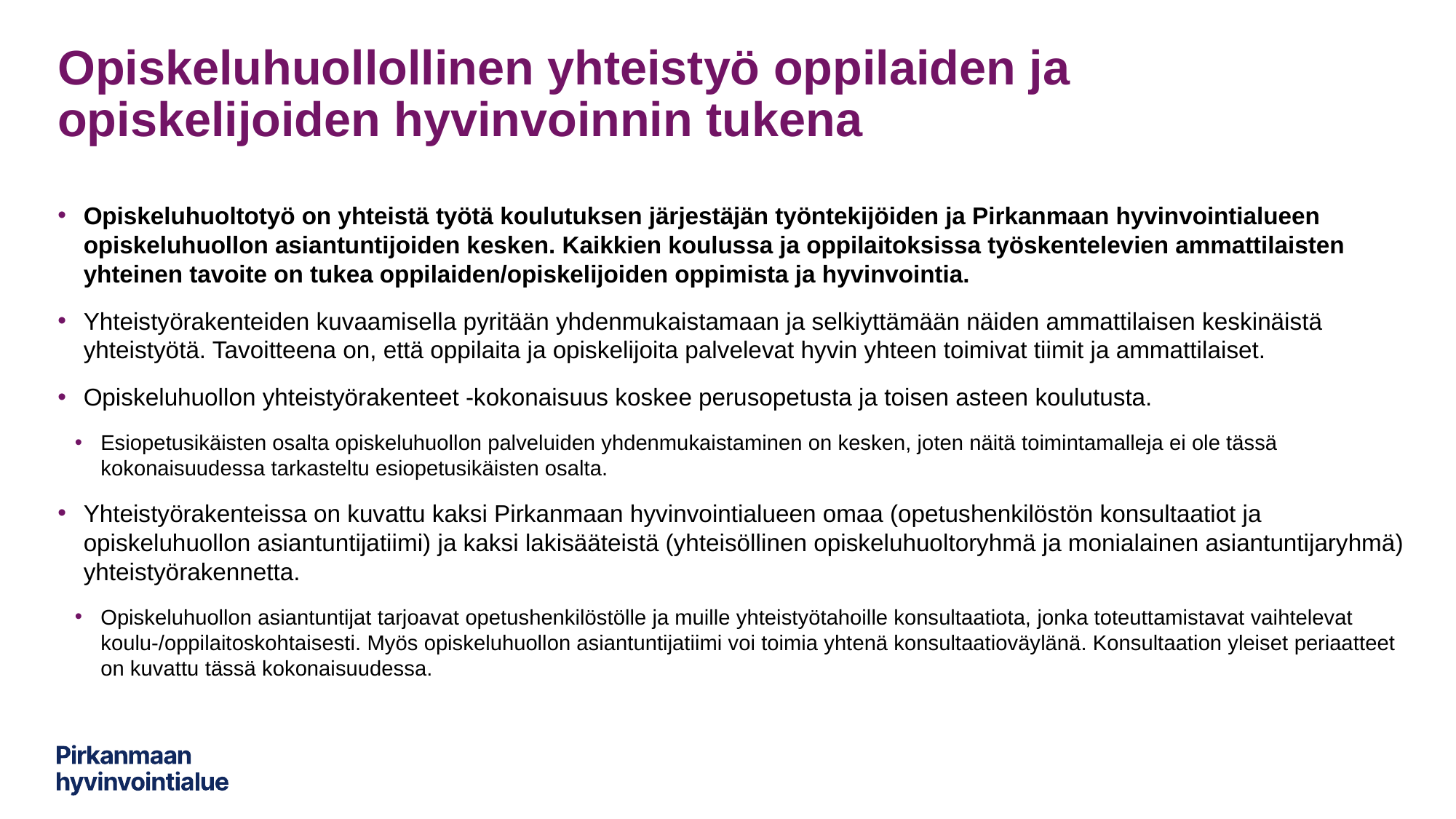

# Opiskeluhuollollinen yhteistyö oppilaiden ja opiskelijoiden hyvinvoinnin tukena
Opiskeluhuoltotyö on yhteistä työtä koulutuksen järjestäjän työntekijöiden ja Pirkanmaan hyvinvointialueen opiskeluhuollon asiantuntijoiden kesken. Kaikkien koulussa ja oppilaitoksissa työskentelevien ammattilaisten yhteinen tavoite on tukea oppilaiden/opiskelijoiden oppimista ja hyvinvointia.
Yhteistyörakenteiden kuvaamisella pyritään yhdenmukaistamaan ja selkiyttämään näiden ammattilaisen keskinäistä yhteistyötä. Tavoitteena on, että oppilaita ja opiskelijoita palvelevat hyvin yhteen toimivat tiimit ja ammattilaiset.
Opiskeluhuollon yhteistyörakenteet -kokonaisuus koskee perusopetusta ja toisen asteen koulutusta.
Esiopetusikäisten osalta opiskeluhuollon palveluiden yhdenmukaistaminen on kesken, joten näitä toimintamalleja ei ole tässä kokonaisuudessa tarkasteltu esiopetusikäisten osalta.
Yhteistyörakenteissa on kuvattu kaksi Pirkanmaan hyvinvointialueen omaa (opetushenkilöstön konsultaatiot ja opiskeluhuollon asiantuntijatiimi) ja kaksi lakisääteistä (yhteisöllinen opiskeluhuoltoryhmä ja monialainen asiantuntijaryhmä) yhteistyörakennetta.
Opiskeluhuollon asiantuntijat tarjoavat opetushenkilöstölle ja muille yhteistyötahoille konsultaatiota, jonka toteuttamistavat vaihtelevat koulu-/oppilaitoskohtaisesti. Myös opiskeluhuollon asiantuntijatiimi voi toimia yhtenä konsultaatioväylänä. Konsultaation yleiset periaatteet on kuvattu tässä kokonaisuudessa.